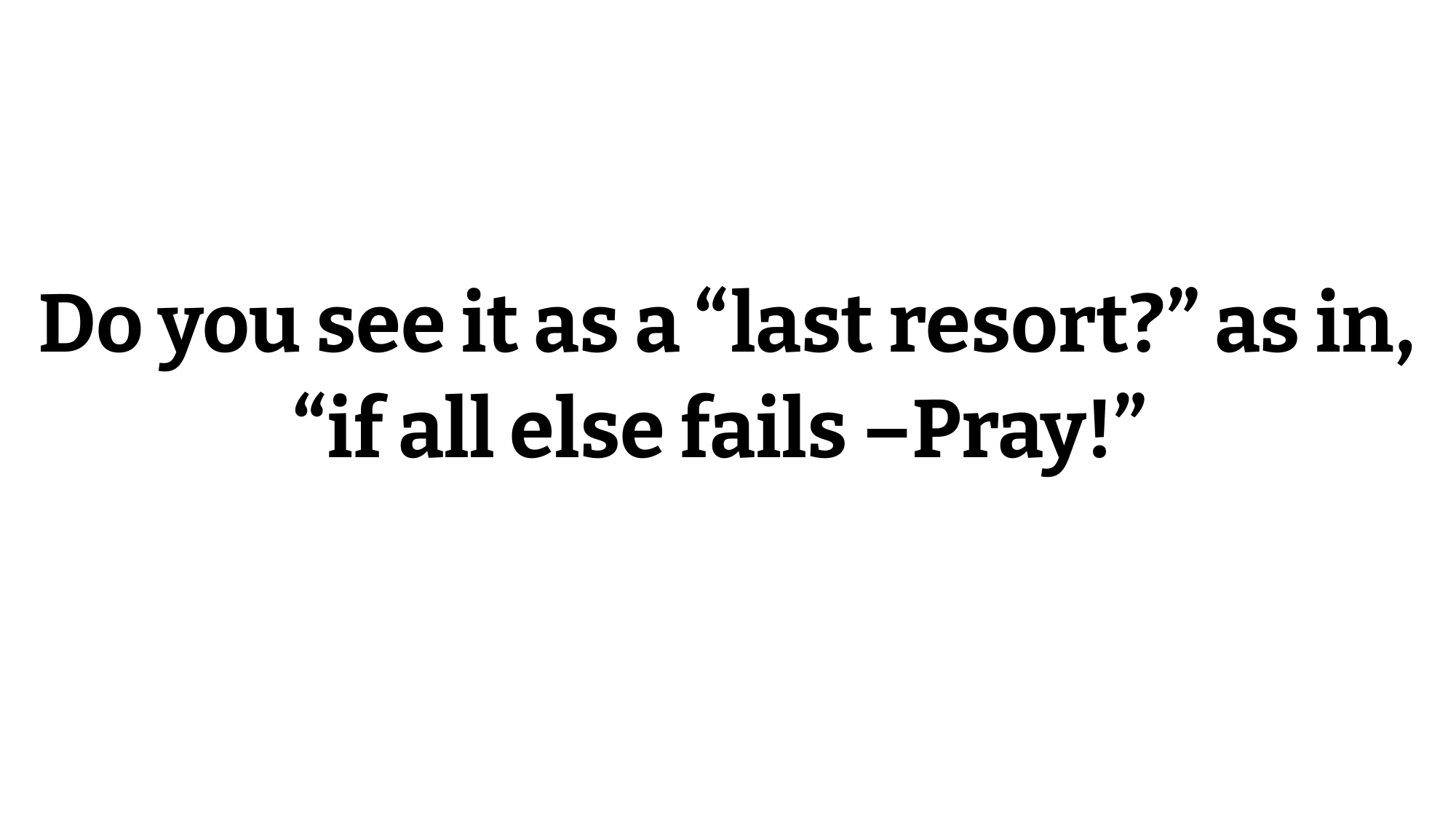

Do you see it as a “last resort?” as in, “if all else fails –Pray!”